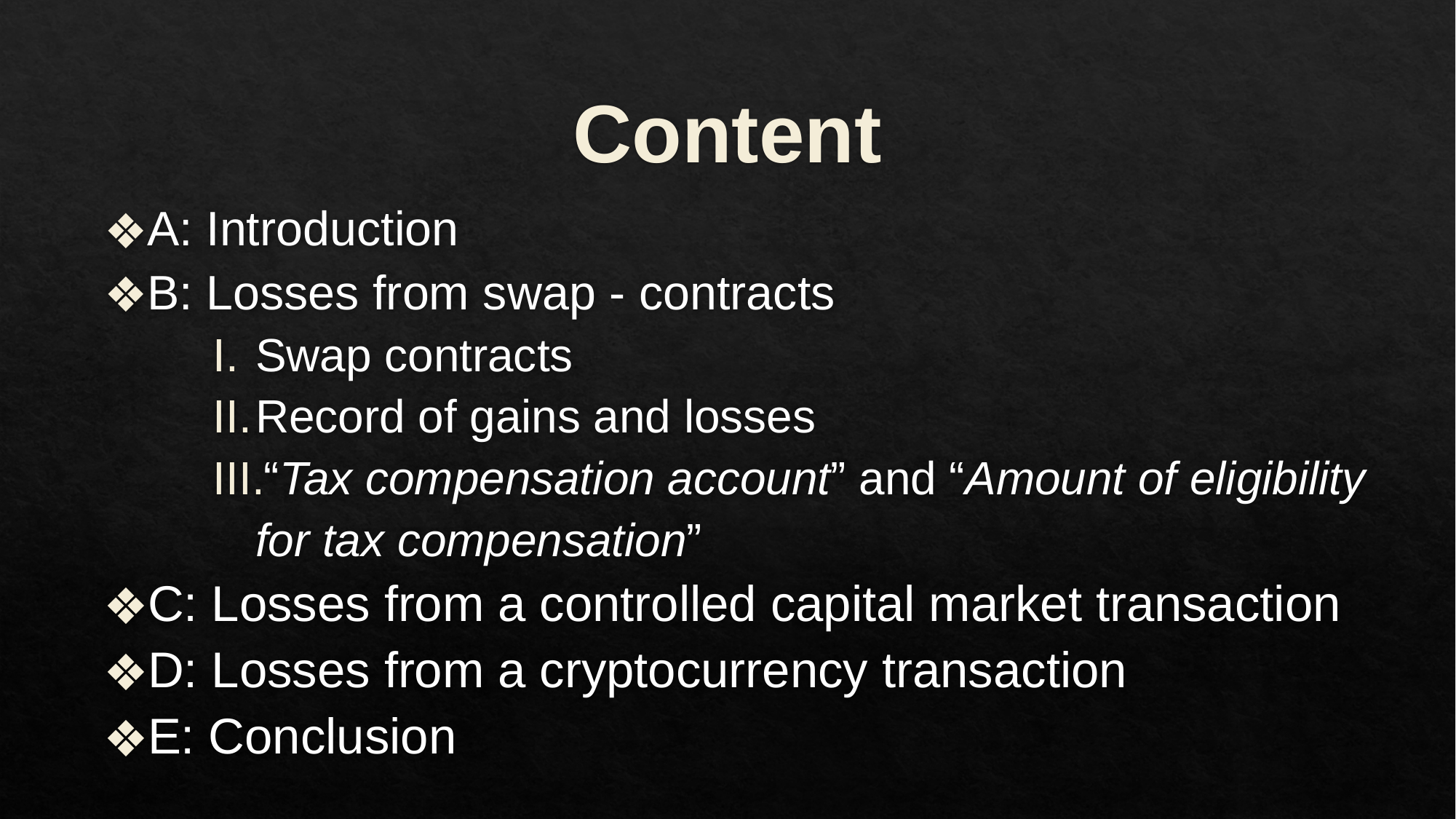

# Content
A: Introduction
B: Losses from swap - contracts
Swap contracts
Record of gains and losses
“Tax compensation account” and “Amount of eligibility for tax compensation”
C: Losses from a controlled capital market transaction
D: Losses from a cryptocurrency transaction
E: Conclusion